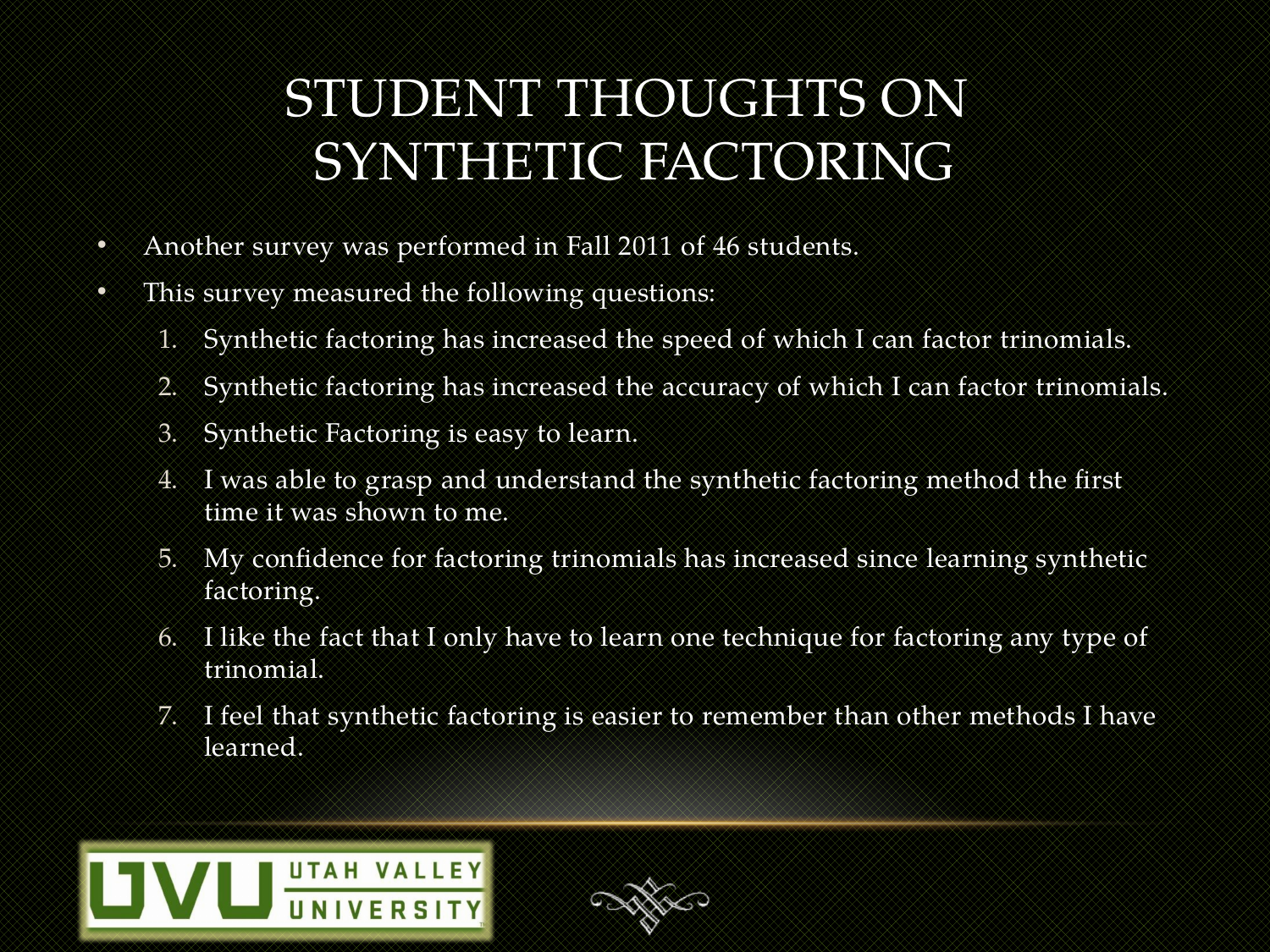

# student THOUGHTS ON SYNTHETIC FACTORING
Another survey was performed in Fall 2011 of 46 students.
This survey measured the following questions:
Synthetic factoring has increased the speed of which I can factor trinomials.
Synthetic factoring has increased the accuracy of which I can factor trinomials.
Synthetic Factoring is easy to learn.
I was able to grasp and understand the synthetic factoring method the first time it was shown to me.
My confidence for factoring trinomials has increased since learning synthetic factoring.
I like the fact that I only have to learn one technique for factoring any type of trinomial.
I feel that synthetic factoring is easier to remember than other methods I have learned.